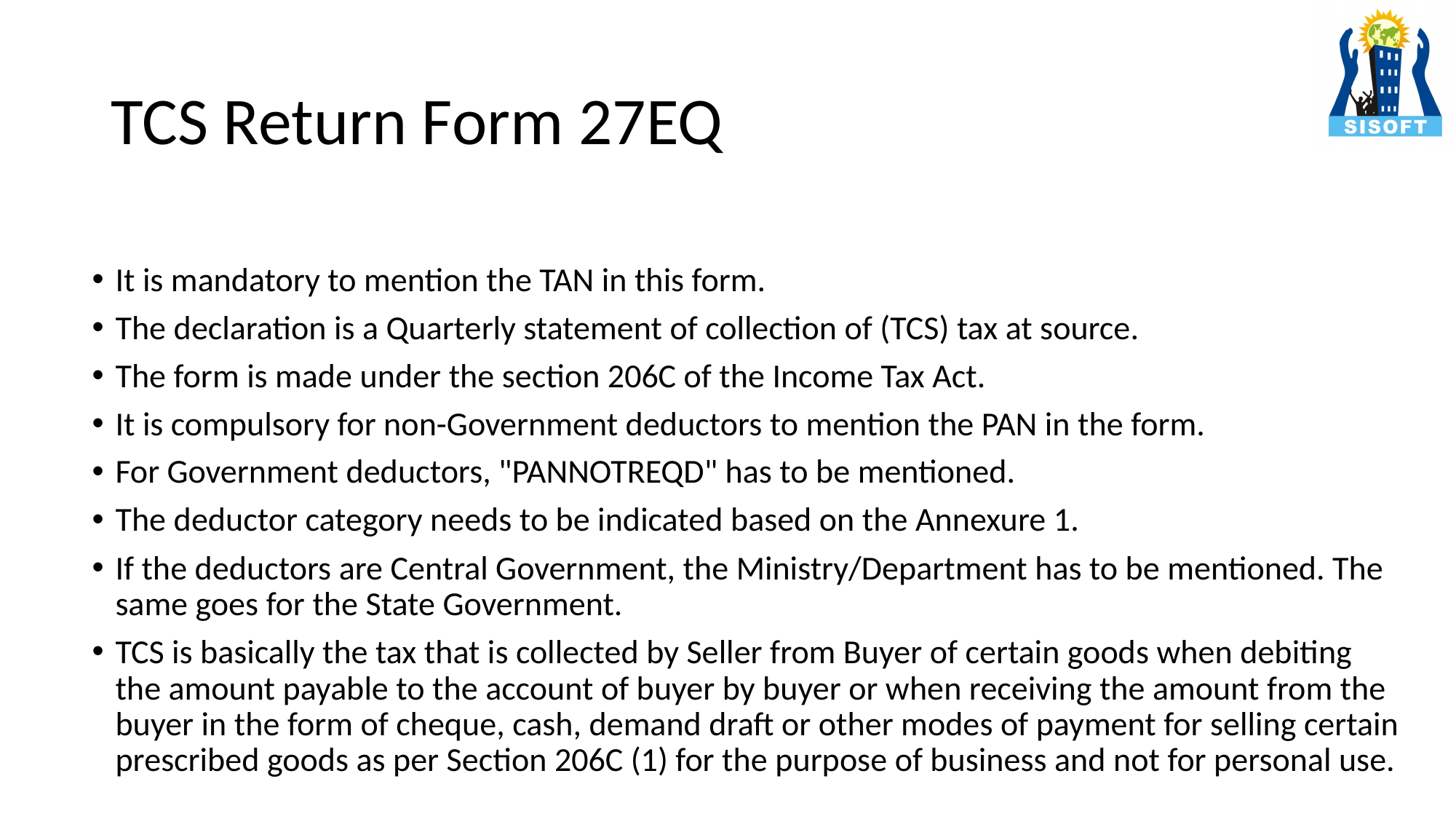

# TCS Return Form 27EQ
It is mandatory to mention the TAN in this form.
The declaration is a Quarterly statement of collection of (TCS) tax at source.
The form is made under the section 206C of the Income Tax Act.
It is compulsory for non-Government deductors to mention the PAN in the form.
For Government deductors, "PANNOTREQD" has to be mentioned.
The deductor category needs to be indicated based on the Annexure 1.
If the deductors are Central Government, the Ministry/Department has to be mentioned. The same goes for the State Government.
TCS is basically the tax that is collected by Seller from Buyer of certain goods when debiting the amount payable to the account of buyer by buyer or when receiving the amount from the buyer in the form of cheque, cash, demand draft or other modes of payment for selling certain prescribed goods as per Section 206C (1) for the purpose of business and not for personal use.